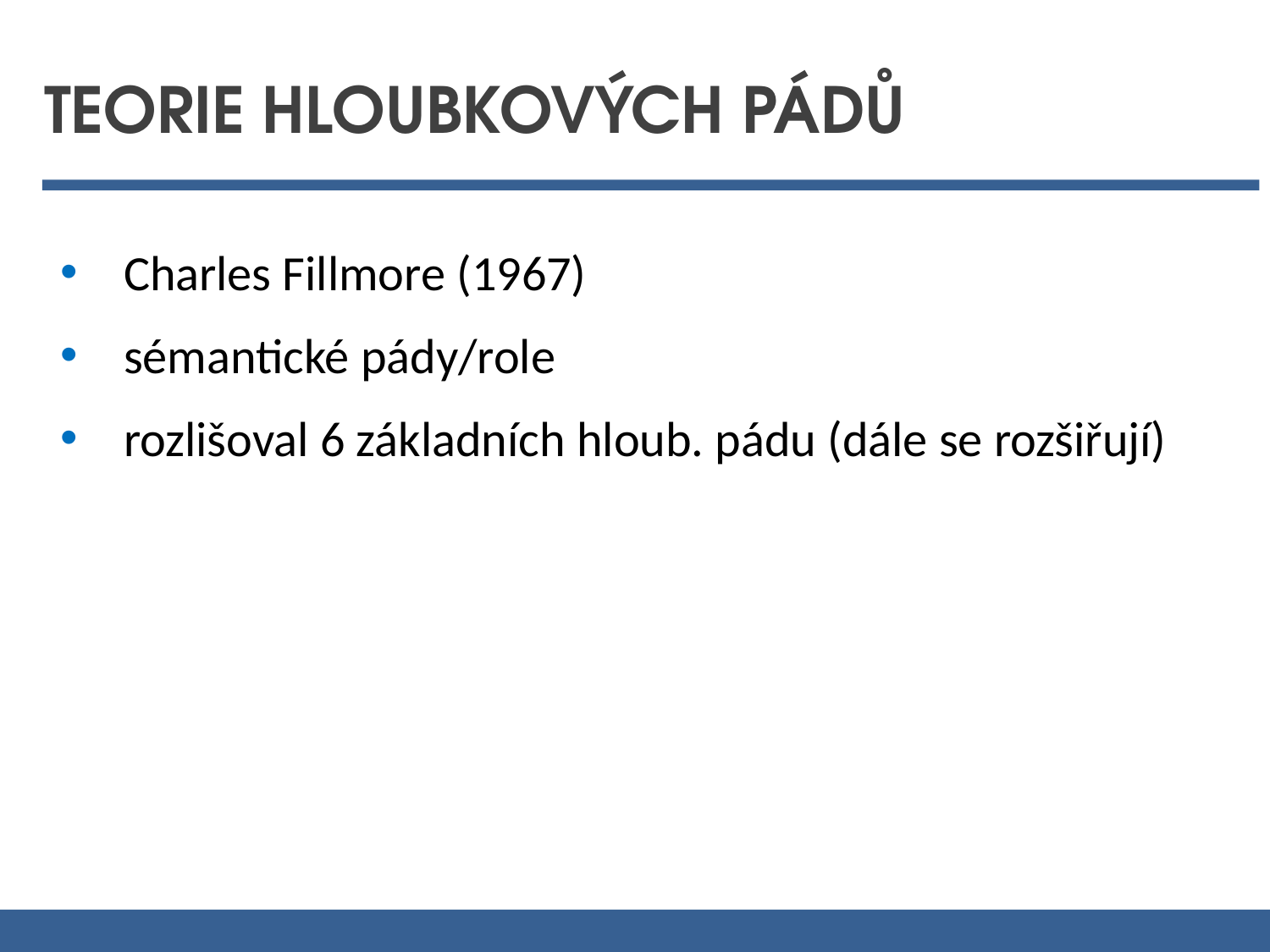

Teorie hloubkových pádů

Charles Fillmore (1967)
sémantické pády/role
rozlišoval 6 základních hloub. pádu (dále se rozšiřují)